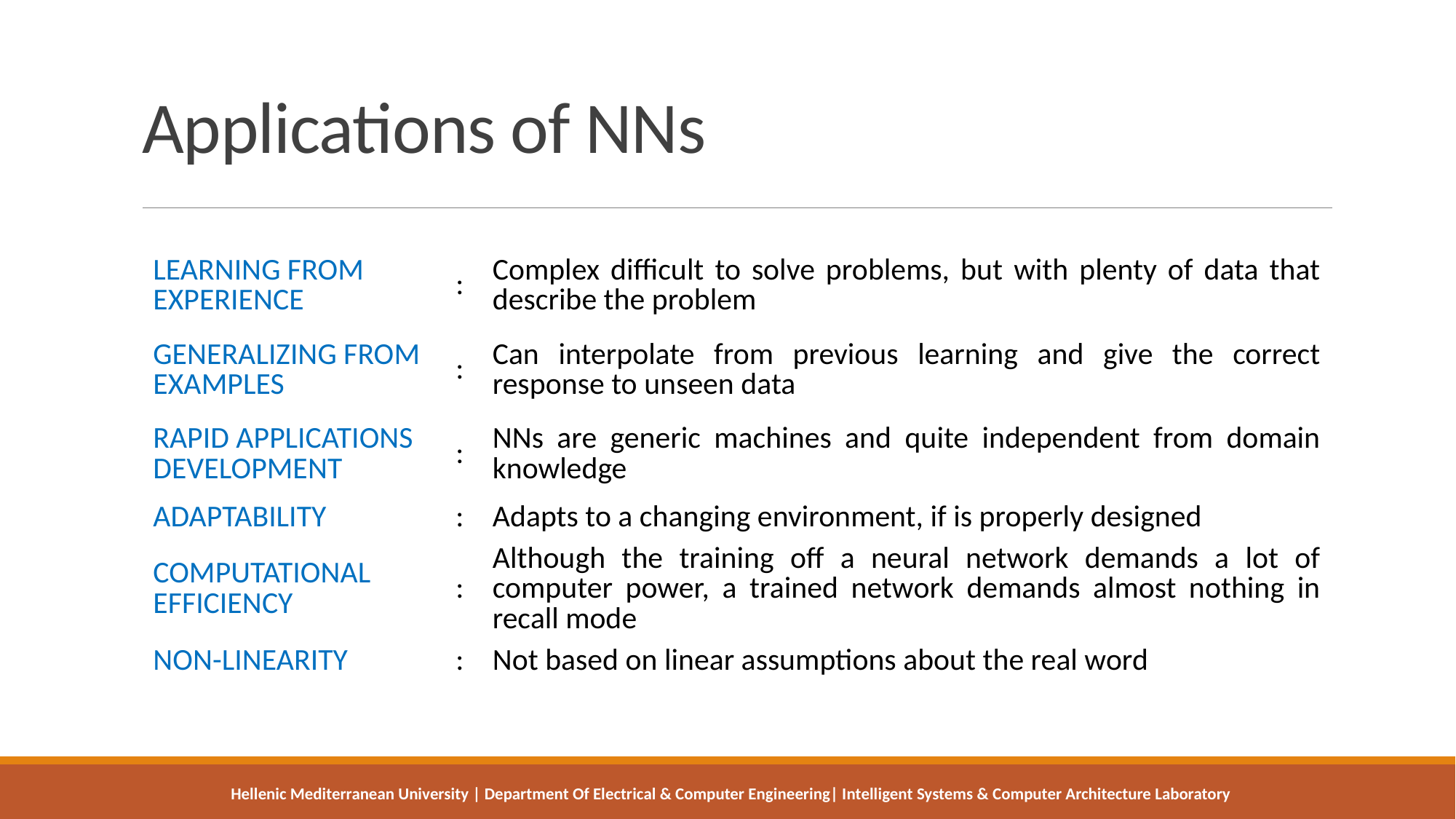

# Applications of NNs
| LEARNING FROM EXPERIENCE | : | Complex difficult to solve problems, but with plenty of data that describe the problem |
| --- | --- | --- |
| GENERALIZING FROM EXAMPLES | : | Can interpolate from previous learning and give the correct response to unseen data |
| RAPID APPLICATIONS DEVELOPMENT | : | NNs are generic machines and quite independent from domain knowledge |
| ADAPTABILITY | : | Adapts to a changing environment, if is properly designed |
| COMPUTATIONAL EFFICIENCY | : | Although the training off a neural network demands a lot of computer power, a trained network demands almost nothing in recall mode |
| NON-LINEARITY | : | Not based on linear assumptions about the real word |
Hellenic Mediterranean University | Department Of Electrical & Computer Engineering| Intelligent Systems & Computer Architecture Laboratory